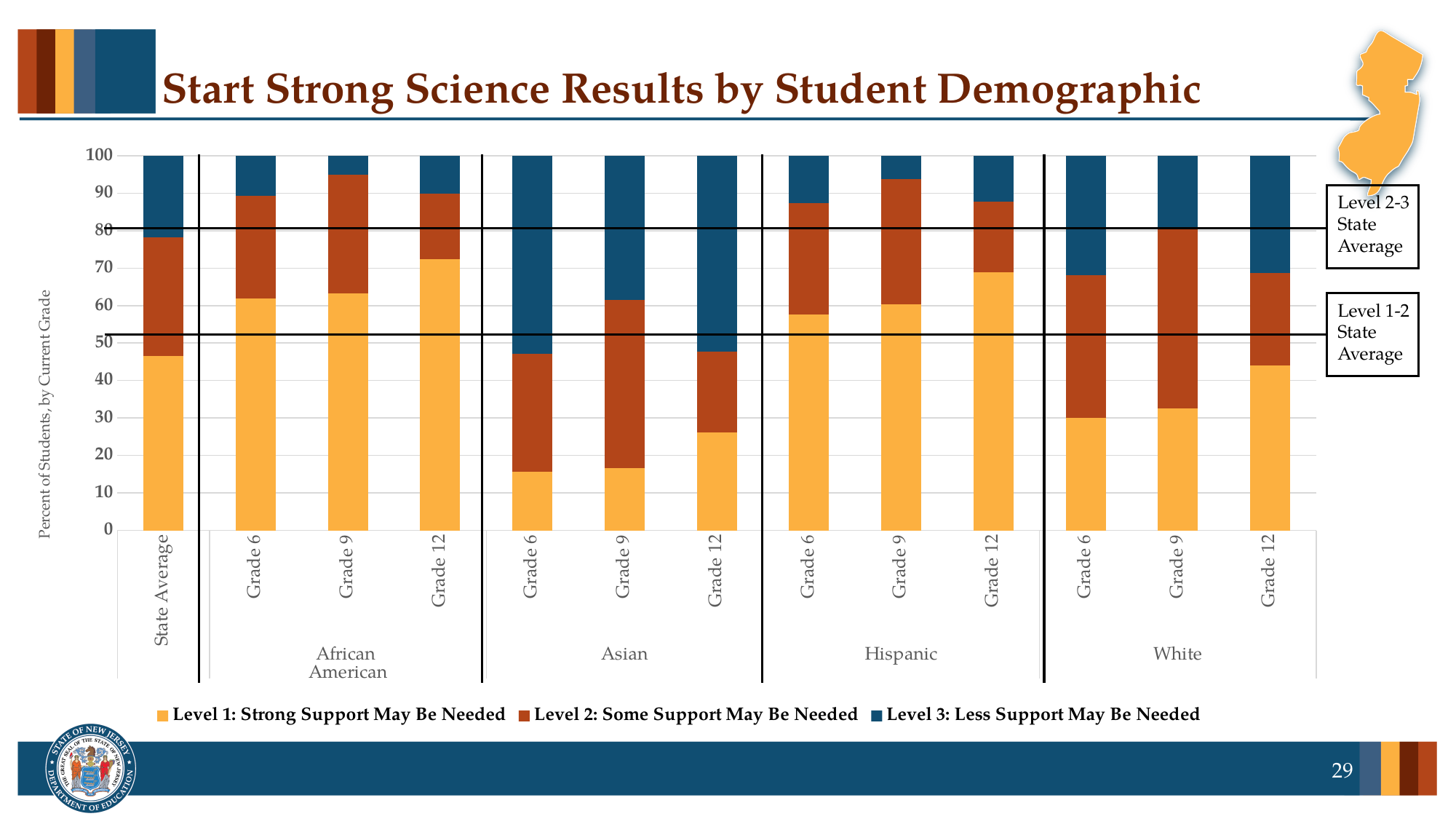

# Start Strong Science Results by Student Demographic

### Chart

| Category | Level 1: Strong Support May Be Needed | Level 2: Some Support May Be Needed | Level 3: Less Support May Be Needed |
|---|---|---|---|
| State Average | 46.5 | 31.7 | 21.8 |
| Grade 6 | 61.83564091112104 | 27.50483846955486 | 10.659520619324104 |
| Grade 9 | 63.26673676831406 | 31.742025937609537 | 4.991237294076411 |
| Grade 12 | 72.45253440167218 | 17.50566103466295 | 10.041804563664867 |
| Grade 6 | 15.648300571317906 | 31.412801394403022 | 52.93889803427907 |
| Grade 9 | 16.636817796210764 | 44.88641719294939 | 38.476765010839856 |
| Grade 12 | 26.199527381074695 | 21.60690434603925 | 52.19356827288606 |
| Grade 6 | 57.56875581656558 | 29.854625974776162 | 12.576618208658259 |
| Grade 9 | 60.40028591851322 | 33.39652546850235 | 6.203188612984429 |
| Grade 12 | 68.83211678832116 | 18.912792931233195 | 12.25509028044564 |
| Grade 6 | 30.114808740278292 | 38.09586794349505 | 31.789323316226653 |
| Grade 9 | 32.50380517503805 | 47.87163876204972 | 19.624556062912227 |
| Grade 12 | 43.94642994586551 | 24.75562511224568 | 31.297944941888804 |
Level 2-3 State Average

Level 1-2 State Average

29